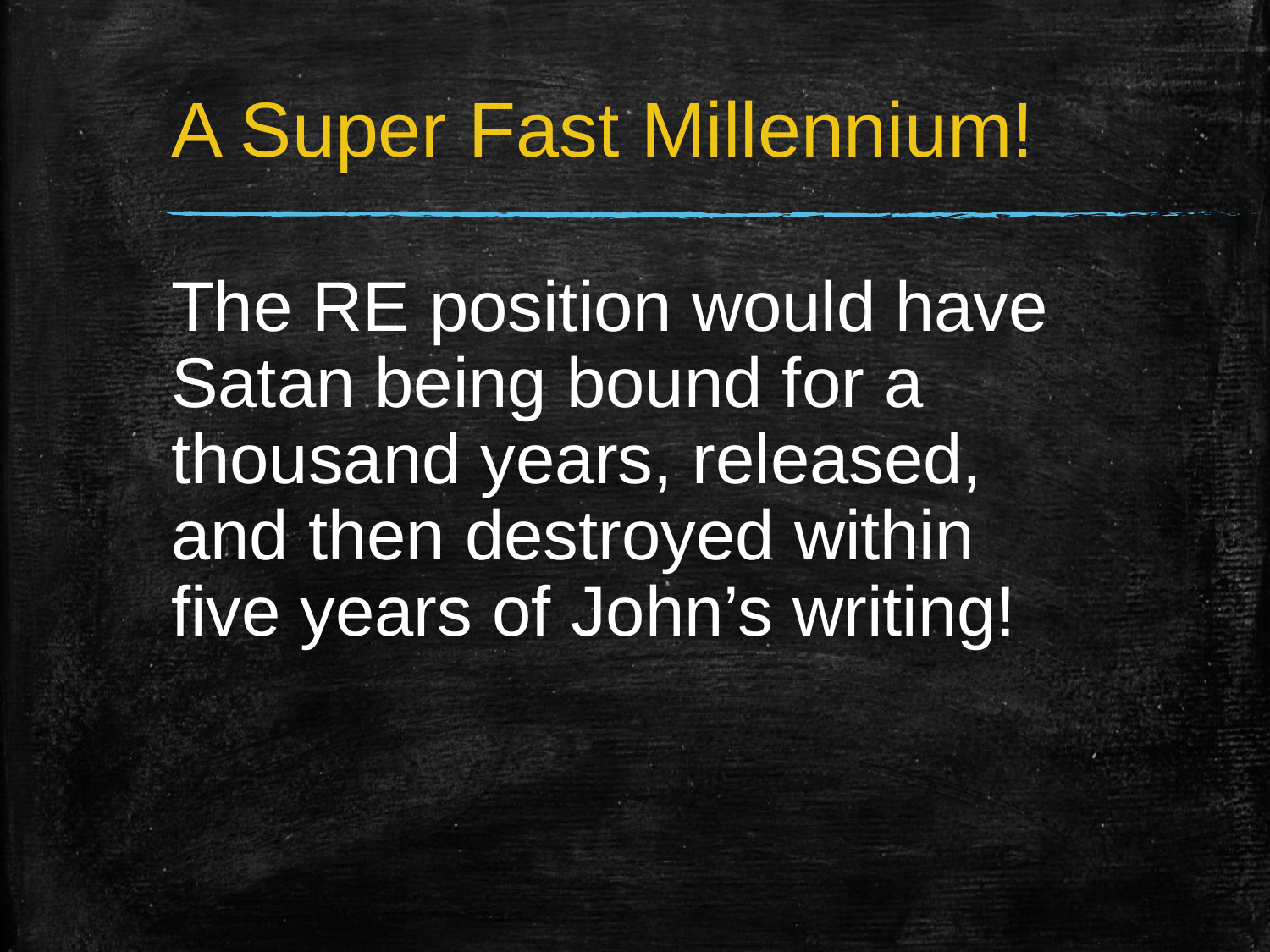

# A Super Fast Millennium!
The RE position would have Satan being bound for a thousand years, released, and then destroyed within five years of John’s writing!